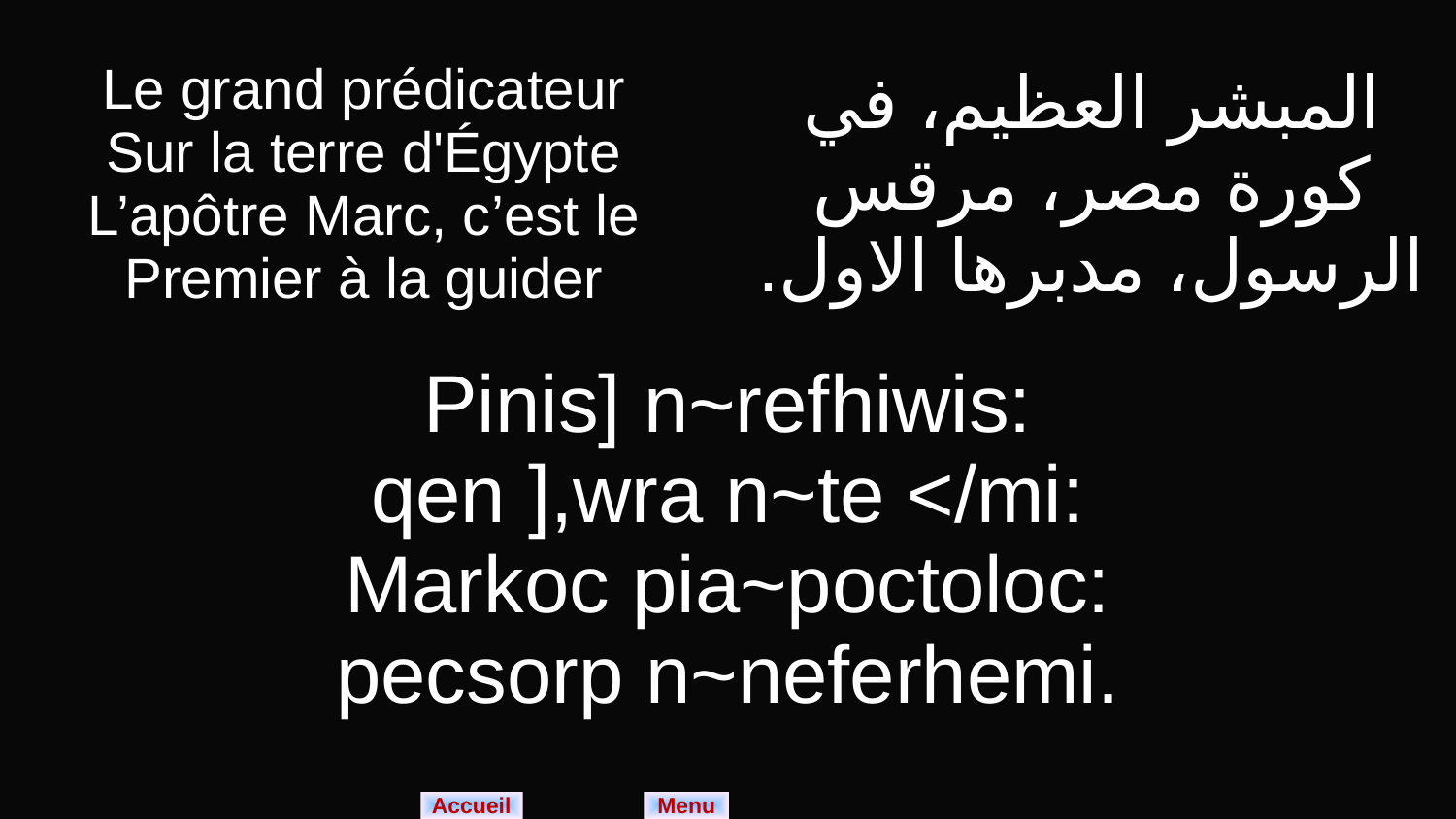

| Le grand prédicateur Sur la terre d'Égypte L’apôtre Marc, c’est le Premier à la guider | المبشر العظيم، في كورة مصر، مرقس الرسول، مدبرها الاول. |
| --- | --- |
| Pinis] n~refhiwis: qen ],wra n~te </mi: Markoc pia~poctoloc: pecsorp n~neferhemi. |  |
Menu